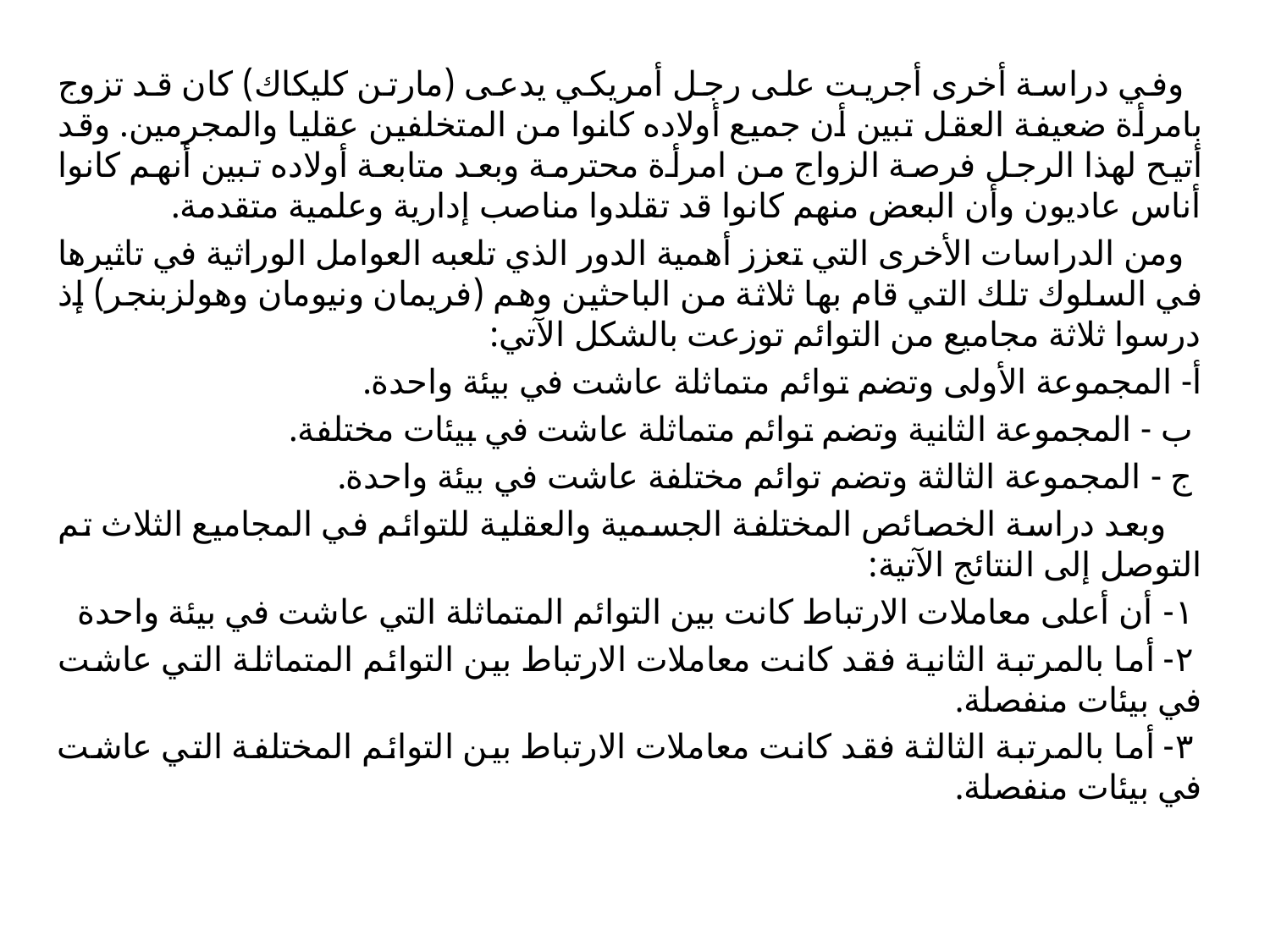

وفي دراسة أخرى أجريت على رجل أمريكي يدعى (مارتن كلیكاك) كان قد تزوج بامرأة ضعيفة العقل تبين أن جميع أولاده كانوا من المتخلفين عقليا والمجرمين. وقد أتيح لهذا الرجل فرصة الزواج من امرأة محترمة وبعد متابعة أولاده تبين أنهم كانوا أناس عاديون وأن البعض منهم كانوا قد تقلدوا مناصب إدارية وعلمية متقدمة.
  ومن الدراسات الأخرى التي تعزز أهمية الدور الذي تلعبه العوامل الوراثية في تاثيرها في السلوك تلك التي قام بها ثلاثة من الباحثين وهم (فریمان ونيومان وهولزبنجر) إذ درسوا ثلاثة مجاميع من التوائم توزعت بالشكل الآتي:
أ- المجموعة الأولى وتضم توائم متماثلة عاشت في بيئة واحدة.
 ب - المجموعة الثانية وتضم توائم متماثلة عاشت في بيئات مختلفة.
 ج - المجموعة الثالثة وتضم توائم مختلفة عاشت في بيئة واحدة.
    وبعد دراسة الخصائص المختلفة الجسمية والعقلية للتوائم في المجاميع الثلاث تم التوصل إلى النتائج الآتية:
 ١- أن أعلى معاملات الارتباط كانت بين التوائم المتماثلة التي عاشت في بيئة واحدة
 ۲- أما بالمرتبة الثانية فقد كانت معاملات الارتباط بين التوائم المتماثلة التي عاشت في بيئات منفصلة.
 ٣- أما بالمرتبة الثالثة فقد كانت معاملات الارتباط بين التوائم المختلفة التي عاشت في بيئات منفصلة.